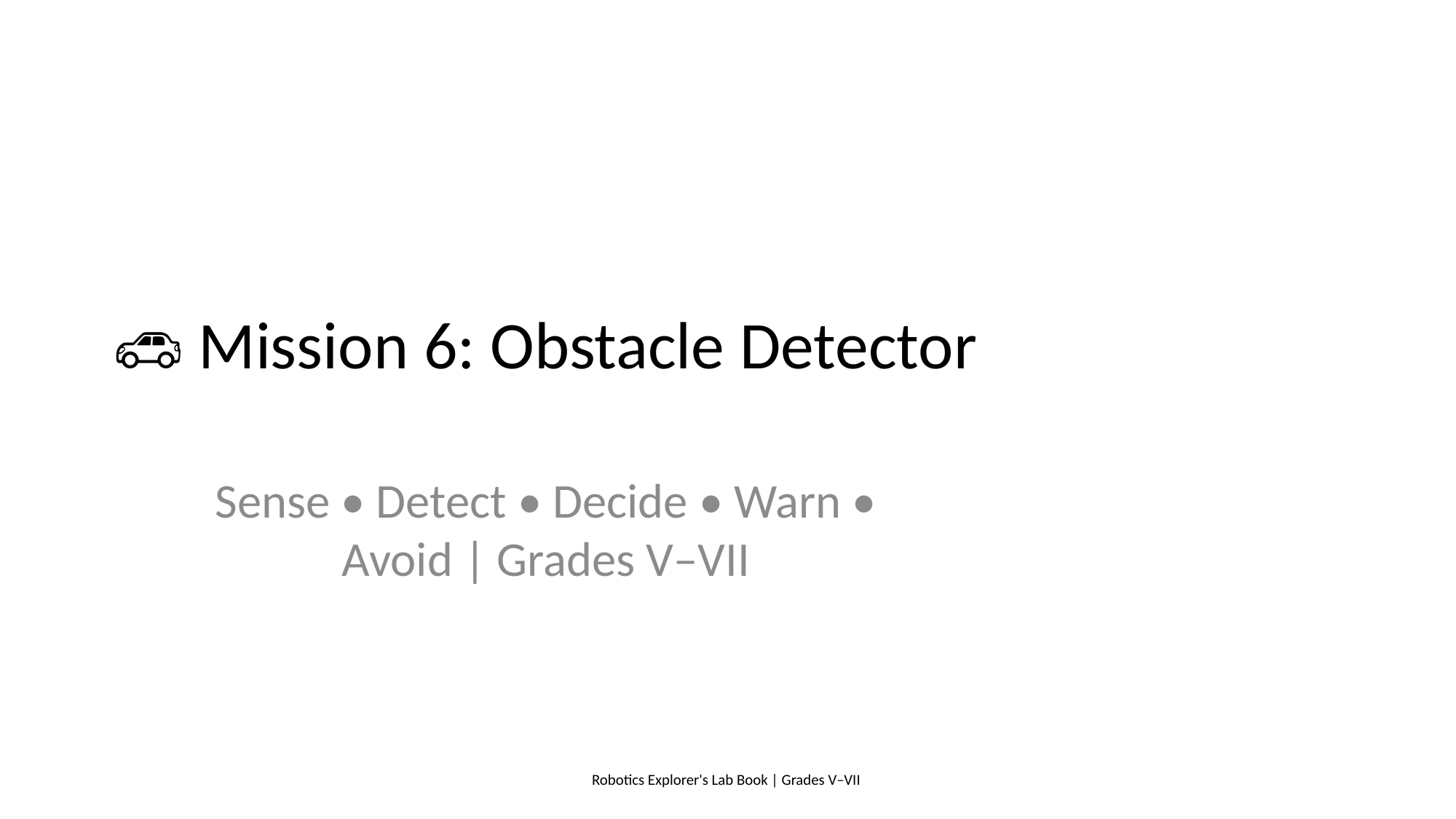

# 🚗 Mission 6: Obstacle Detector
Sense • Detect • Decide • Warn • Avoid | Grades V–VII
Robotics Explorer's Lab Book | Grades V–VII